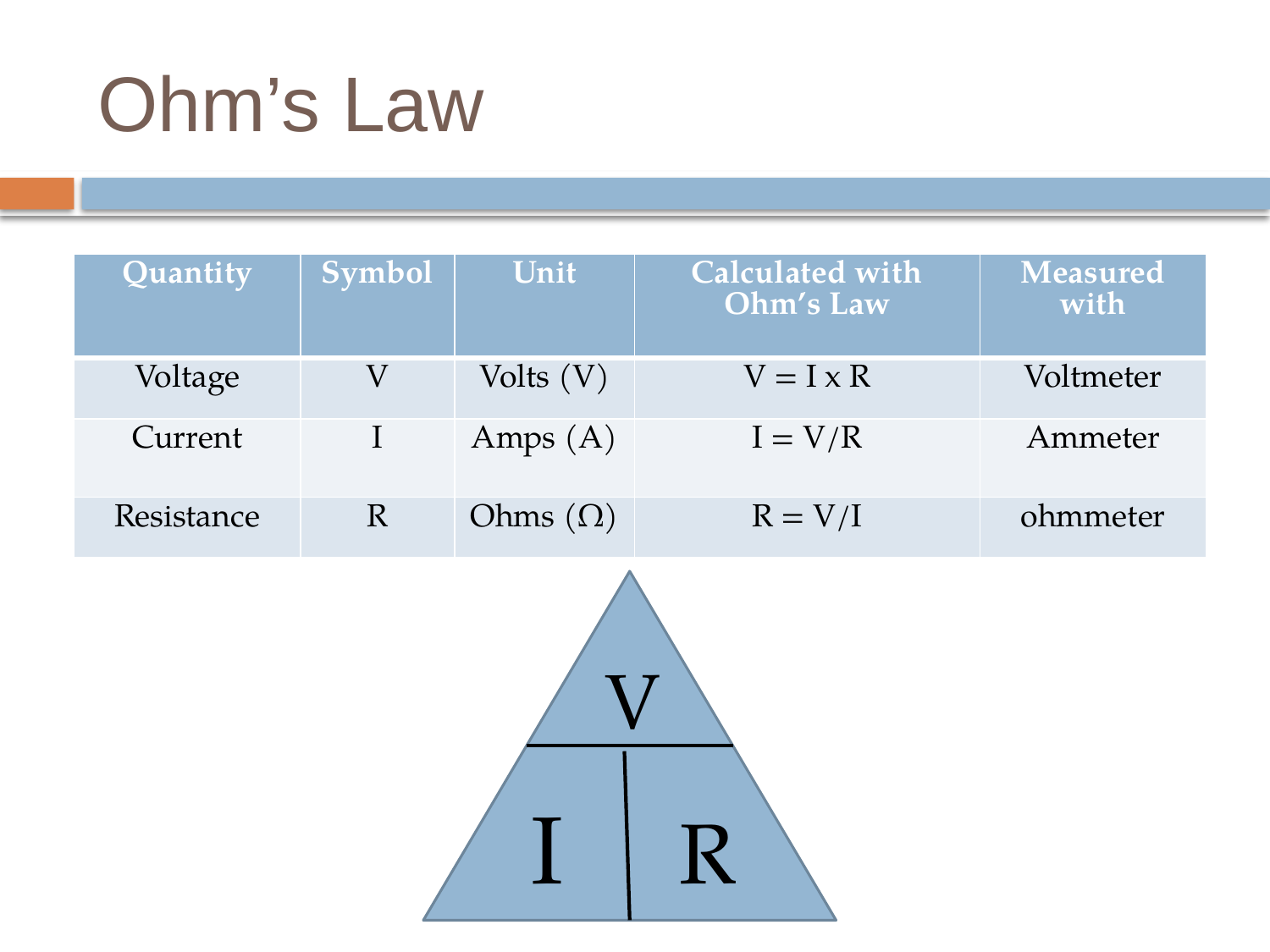

# Ohm’s Law
| Quantity | Symbol | Unit | Calculated with Ohm’s Law | Measured with |
| --- | --- | --- | --- | --- |
| Voltage | V | Volts (V) | V = I x R | Voltmeter |
| Current | I | Amps (A) | I = V/R | Ammeter |
| Resistance | R | Ohms (Ω) | R = V/I | ohmmeter |

V
I
R